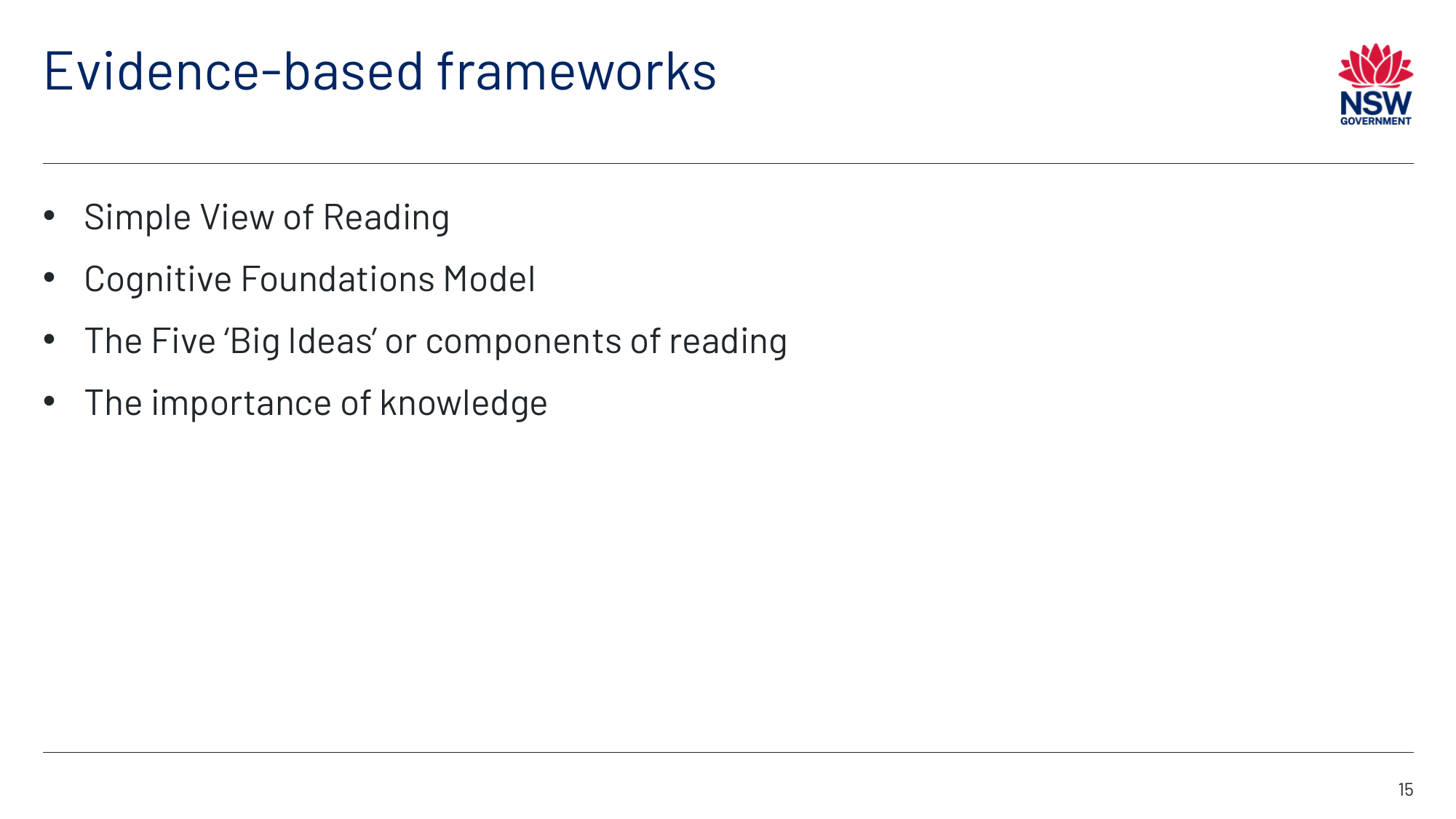

# Evidence-based frameworks
Simple View of Reading
Cognitive Foundations Model
The Five ‘Big Ideas’ or components of reading
The importance of knowledge
15